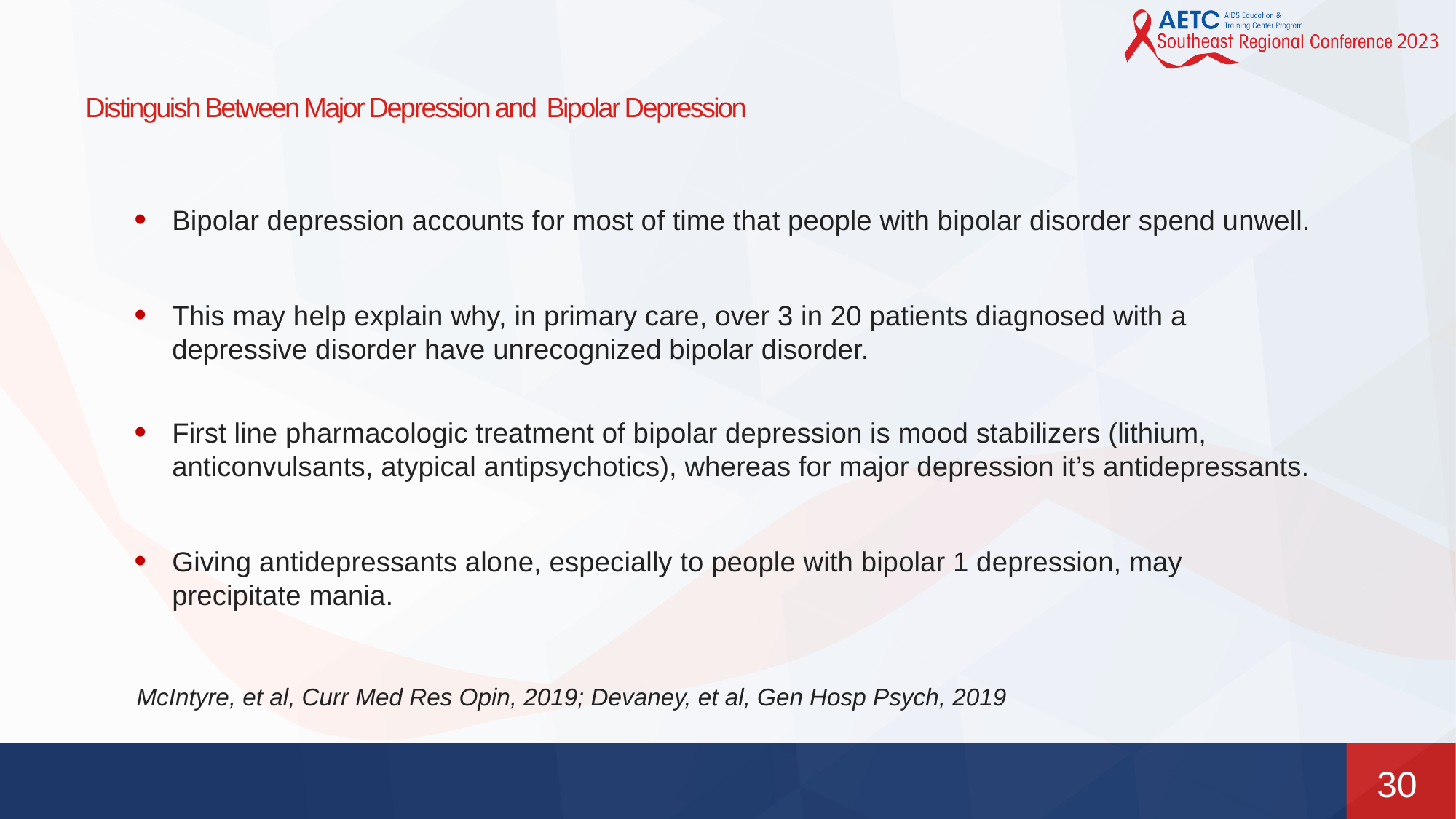

# Distinguish Between Major Depression and  Bipolar Depression
Bipolar depression accounts for most of time that people with bipolar disorder spend unwell.

This may help explain why, in primary care, over 3 in 20 patients diagnosed with a depressive disorder have unrecognized bipolar disorder.

First line pharmacologic treatment of bipolar depression is mood stabilizers (lithium, anticonvulsants, atypical antipsychotics), whereas for major depression it’s antidepressants.

Giving antidepressants alone, especially to people with bipolar 1 depression, may precipitate mania.
McIntyre, et al, Curr Med Res Opin, 2019; Devaney, et al, Gen Hosp Psych, 2019
30